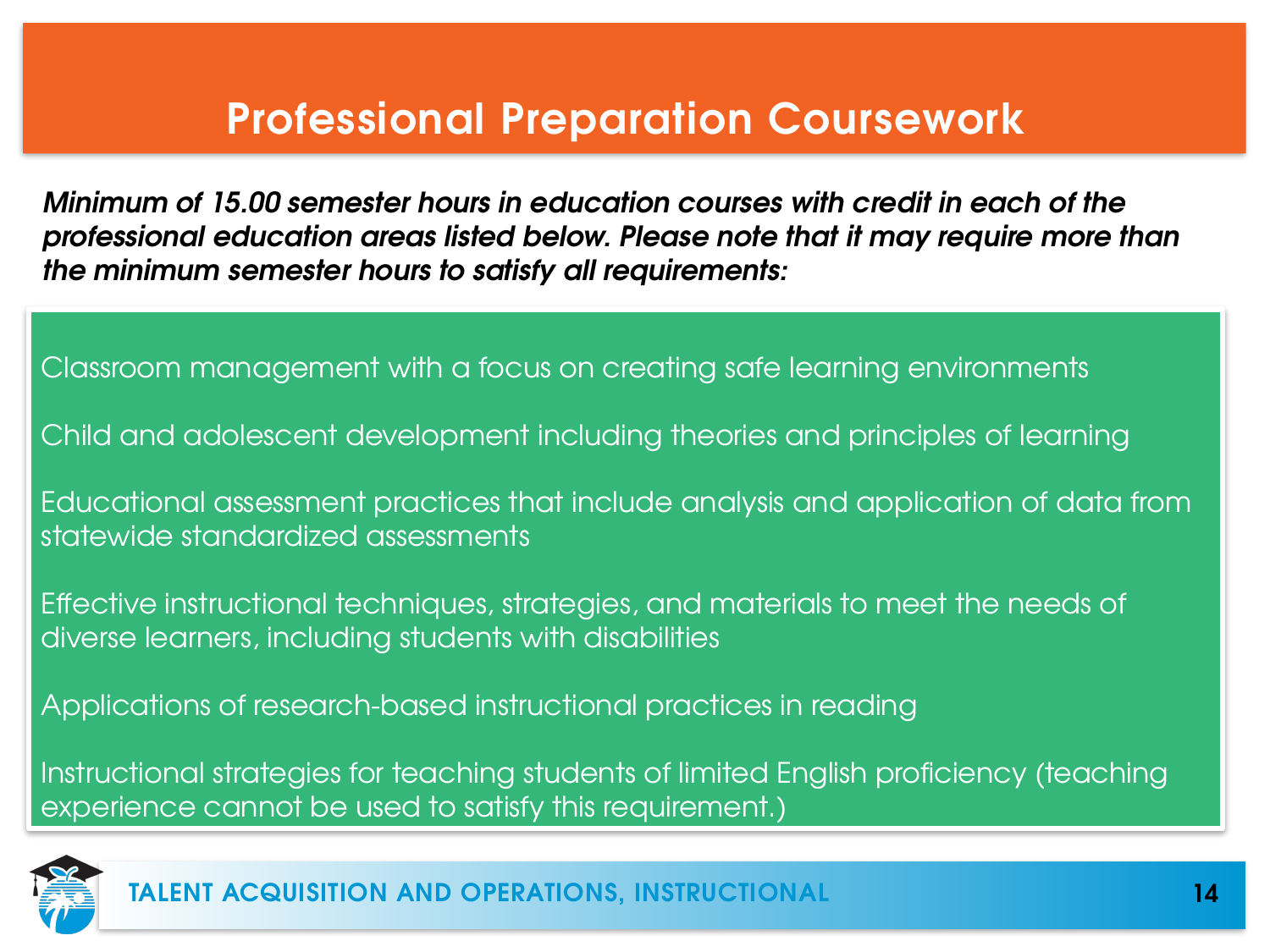

# Professional Preparation Coursework
Minimum of 15.00 semester hours in education courses with credit in each of the professional education areas listed below. Please note that it may require more than the minimum semester hours to satisfy all requirements:

Classroom management with a focus on creating safe learning environments

Child and adolescent development including theories and principles of learning

Educational assessment practices that include analysis and application of data from statewide standardized assessments

Effective instructional techniques, strategies, and materials to meet the needs of diverse learners, including students with disabilities

Applications of research-based instructional practices in reading

Instructional strategies for teaching students of limited English proficiency (teaching experience cannot be used to satisfy this requirement.)
TALENT ACQUISITION AND OPERATIONS, INSTRUCTIONAL
14